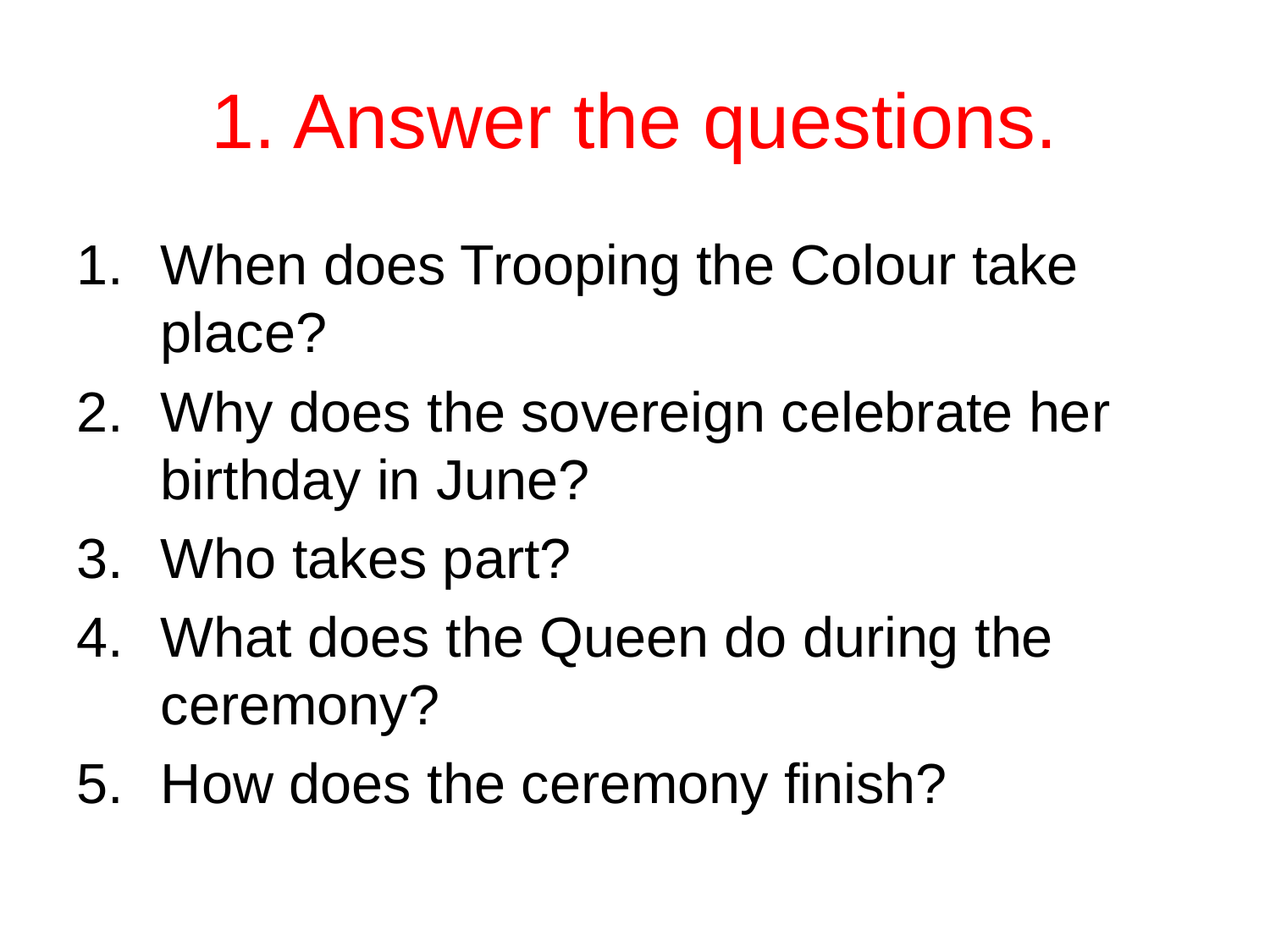

# 1. Answer the questions.
When does Trooping the Colour take place?
Why does the sovereign celebrate her birthday in June?
Who takes part?
What does the Queen do during the ceremony?
How does the ceremony finish?